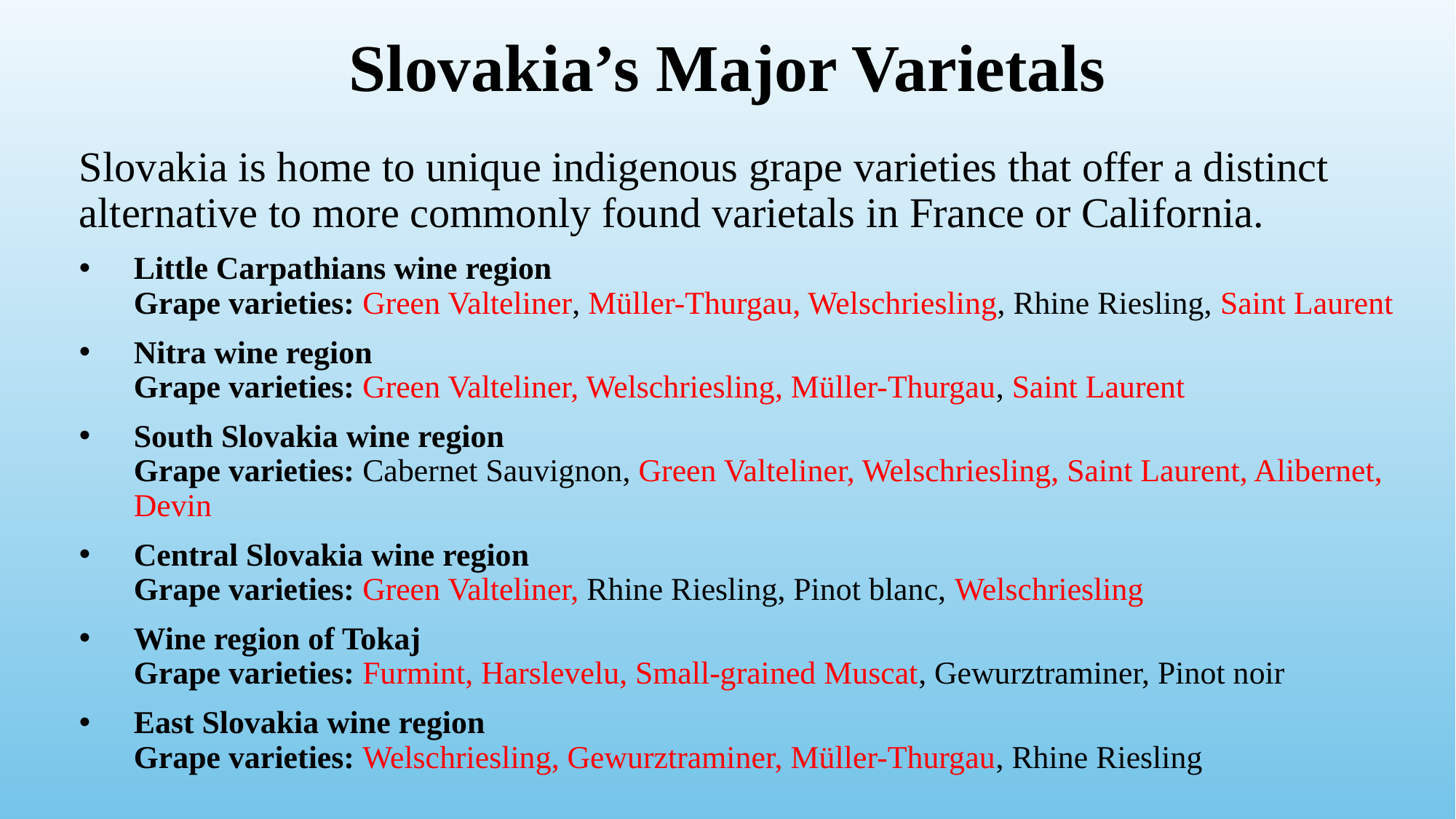

# Slovakia’s Major Varietals
Slovakia is home to unique indigenous grape varieties that offer a distinct alternative to more commonly found varietals in France or California.
Little Carpathians wine region
Grape varieties: Green Valteliner, Müller-Thurgau, Welschriesling, Rhine Riesling, Saint Laurent
Nitra wine region
Grape varieties: Green Valteliner, Welschriesling, Müller-Thurgau, Saint Laurent
South Slovakia wine region
Grape varieties: Cabernet Sauvignon, Green Valteliner, Welschriesling, Saint Laurent, Alibernet, Devin
Central Slovakia wine region
Grape varieties: Green Valteliner, Rhine Riesling, Pinot blanc, Welschriesling
Wine region of Tokaj
Grape varieties: Furmint, Harslevelu, Small-grained Muscat, Gewurztraminer, Pinot noir
East Slovakia wine region
Grape varieties: Welschriesling, Gewurztraminer, Müller-Thurgau, Rhine Riesling